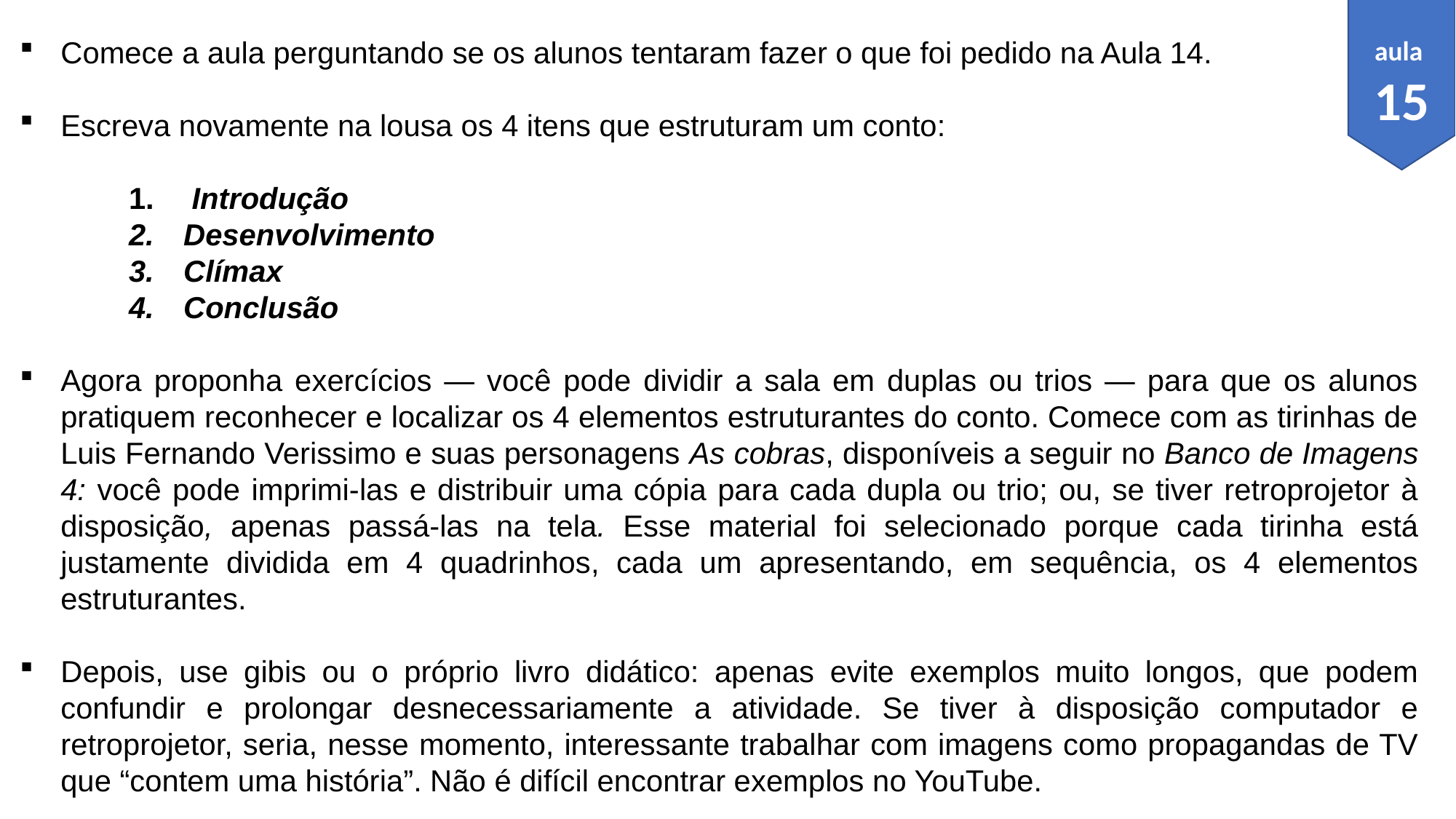

Comece a aula perguntando se os alunos tentaram fazer o que foi pedido na Aula 14.

Escreva novamente na lousa os 4 itens que estruturam um conto:

 Introdução
Desenvolvimento
Clímax
Conclusão

Agora proponha exercícios — você pode dividir a sala em duplas ou trios — para que os alunos pratiquem reconhecer e localizar os 4 elementos estruturantes do conto. Comece com as tirinhas de Luis Fernando Verissimo e suas personagens As cobras, disponíveis a seguir no Banco de Imagens 4: você pode imprimi-las e distribuir uma cópia para cada dupla ou trio; ou, se tiver retroprojetor à disposição, apenas passá-las na tela. Esse material foi selecionado porque cada tirinha está justamente dividida em 4 quadrinhos, cada um apresentando, em sequência, os 4 elementos estruturantes.

Depois, use gibis ou o próprio livro didático: apenas evite exemplos muito longos, que podem confundir e prolongar desnecessariamente a atividade. Se tiver à disposição computador e retroprojetor, seria, nesse momento, interessante trabalhar com imagens como propagandas de TV que “contem uma história”. Não é difícil encontrar exemplos no YouTube.
aula
15